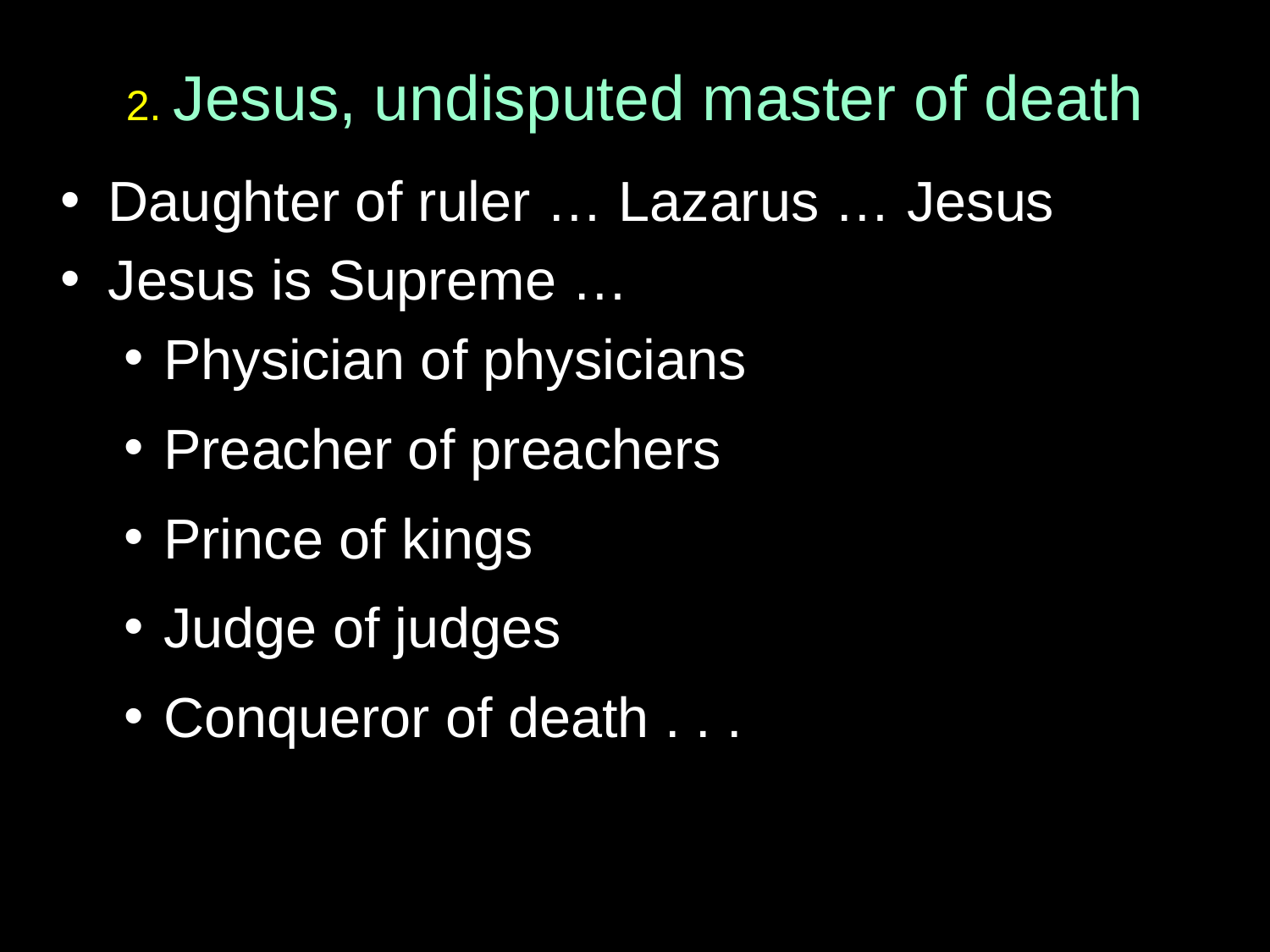

# 2. Jesus, undisputed master of death
Daughter of ruler … Lazarus … Jesus
Jesus is Supreme …
Physician of physicians
Preacher of preachers
Prince of kings
Judge of judges
Conqueror of death . . .